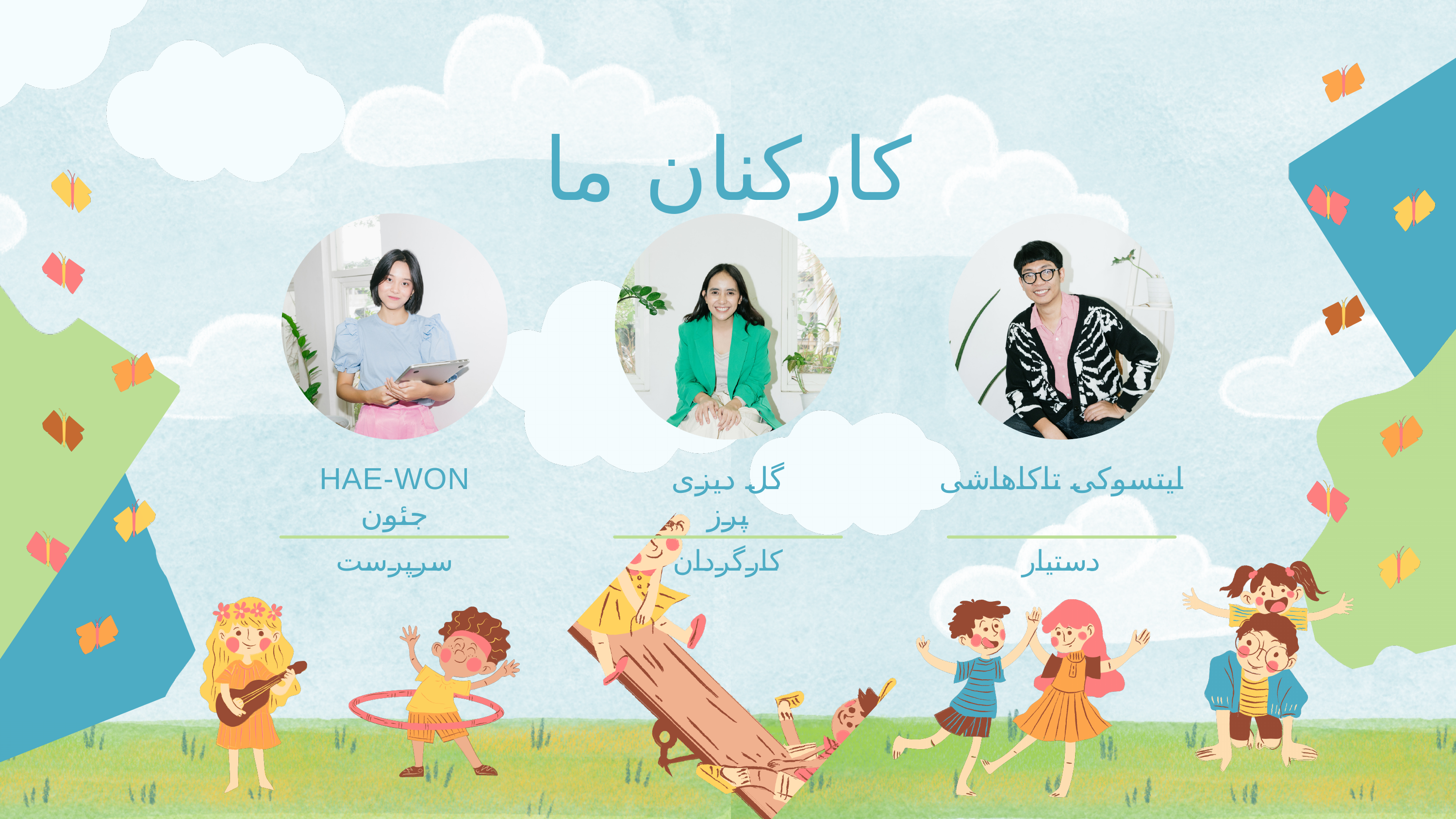

کارکنان ما

HAE-WON
جئون
گل دیزی
پرز
ایتسوکی تاکاهاشی

سرپرست
کارگردان
دستیار